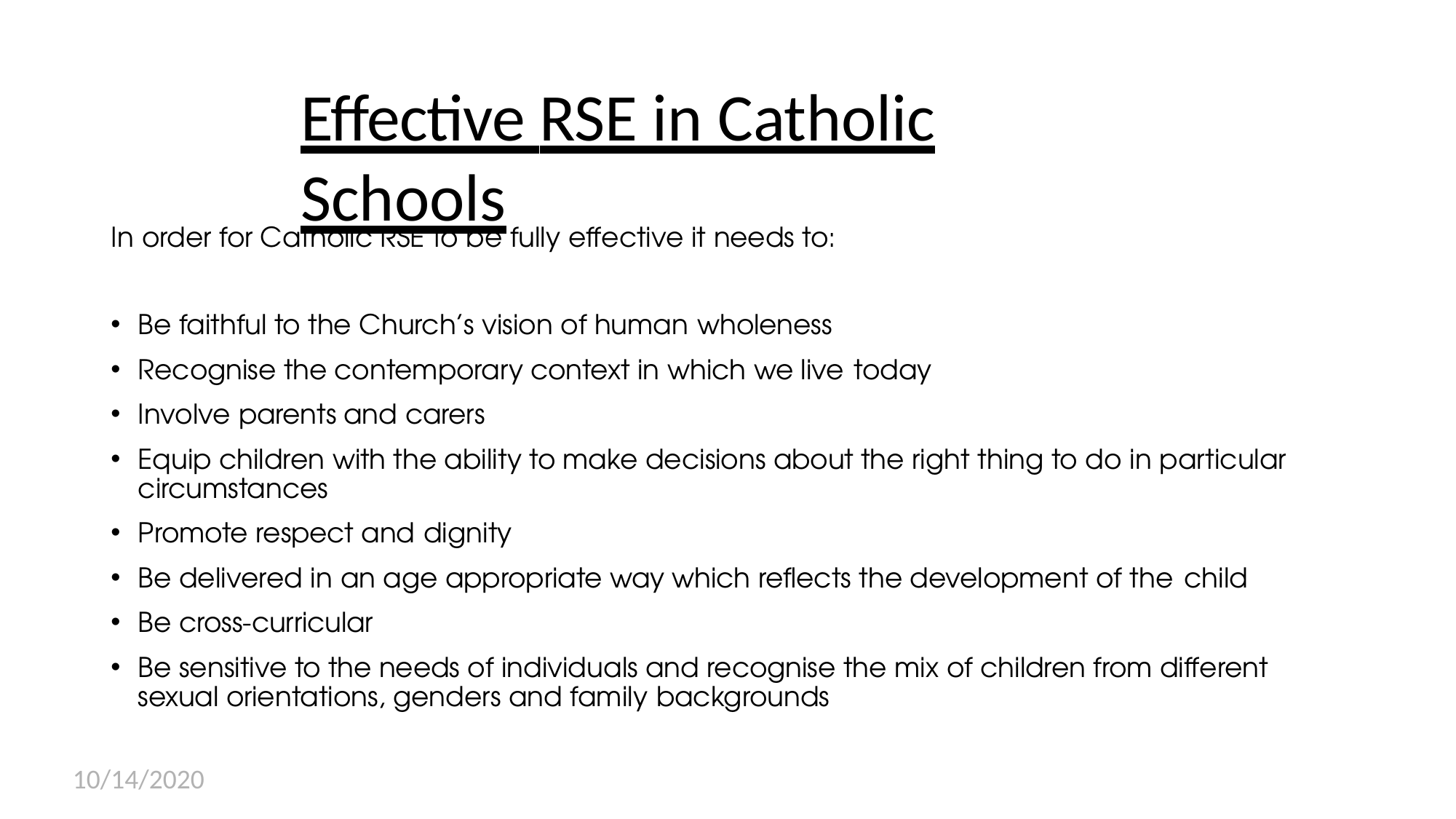

# Effective RSE in Catholic Schools
In order for Catholic RSE to be fully effective it needs to:

Be faithful to the Church’s vision of human wholeness
Recognise the contemporary context in which we live today
Involve parents and carers
Equip children with the ability to make decisions about the right thing to do in particular  circumstances
Promote respect and dignity
Be delivered in an age appropriate way which reflects the development of the child
Be cross-curricular
Be sensitive to the needs of individuals and recognise the mix of children from different  sexual orientations, genders and family backgrounds
10/14/2020
St Joseph's Catholic Primary School